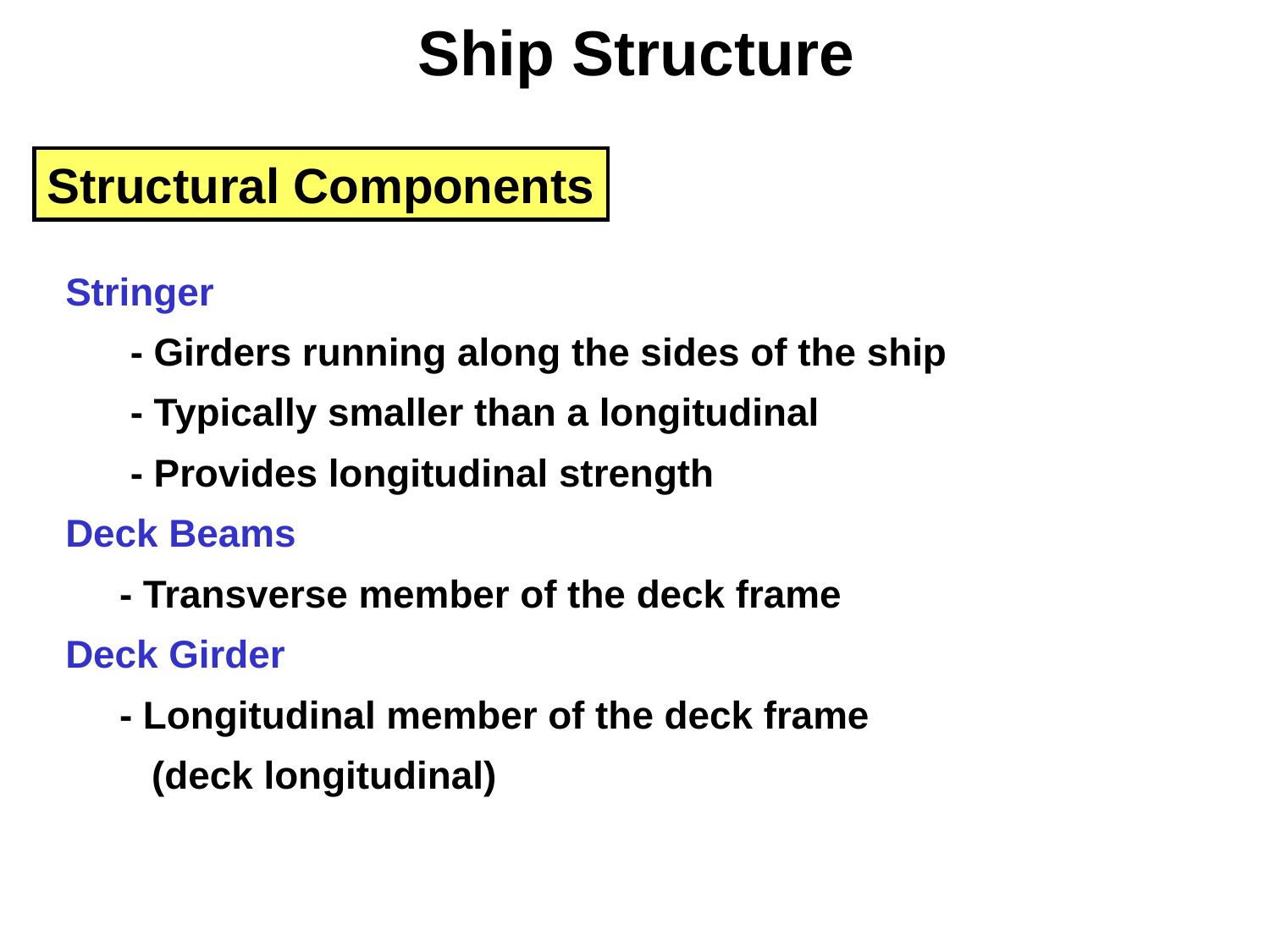

Ship Structure
Structural Components
Stringer
      - Girders running along the sides of the ship
      - Typically smaller than a longitudinal
      - Provides longitudinal strength
Deck Beams
     - Transverse member of the deck frame
Deck Girder
     - Longitudinal member of the deck frame
        (deck longitudinal)